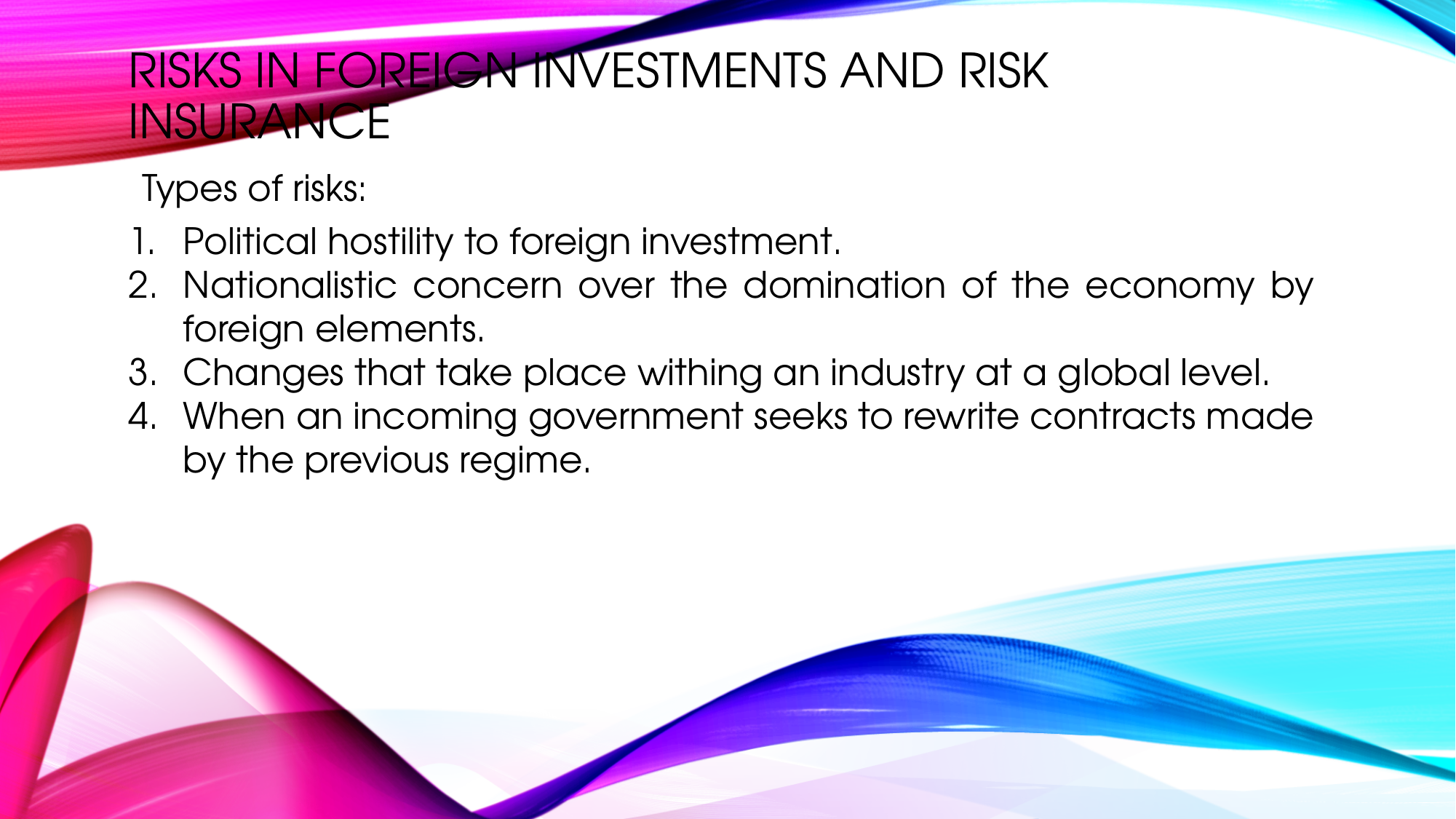

Risks in foreign investments and risk insurance
Types of risks:
Political hostility to foreign investment.
Nationalistic concern over the domination of the economy by foreign elements.
Changes that take place withing an industry at a global level.
When an incoming government seeks to rewrite contracts made by the previous regime.